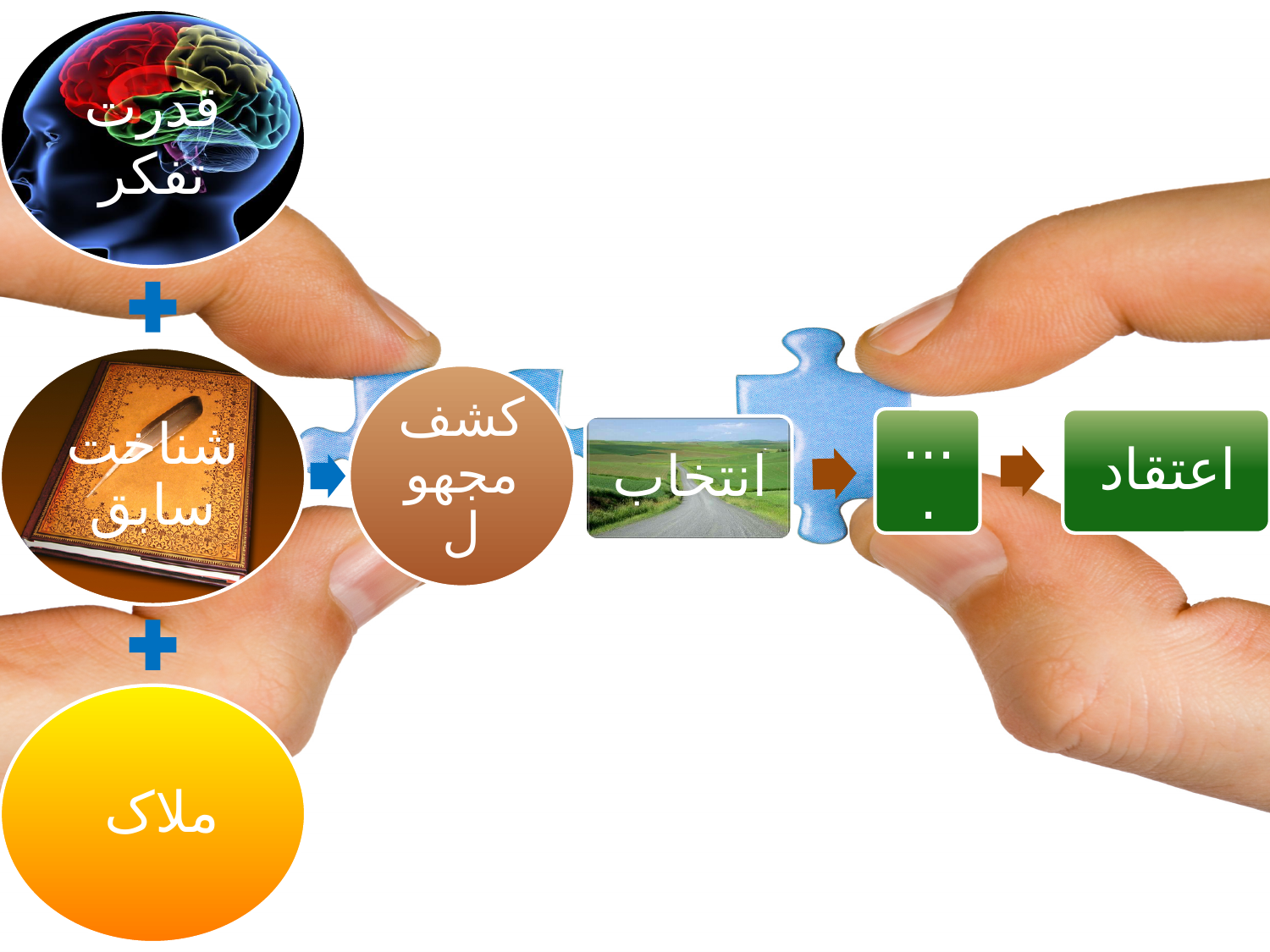

قدرت تفکر

شناخت سابق

ملاک

کشف مجهول
انتخاب

....

اعتقاد